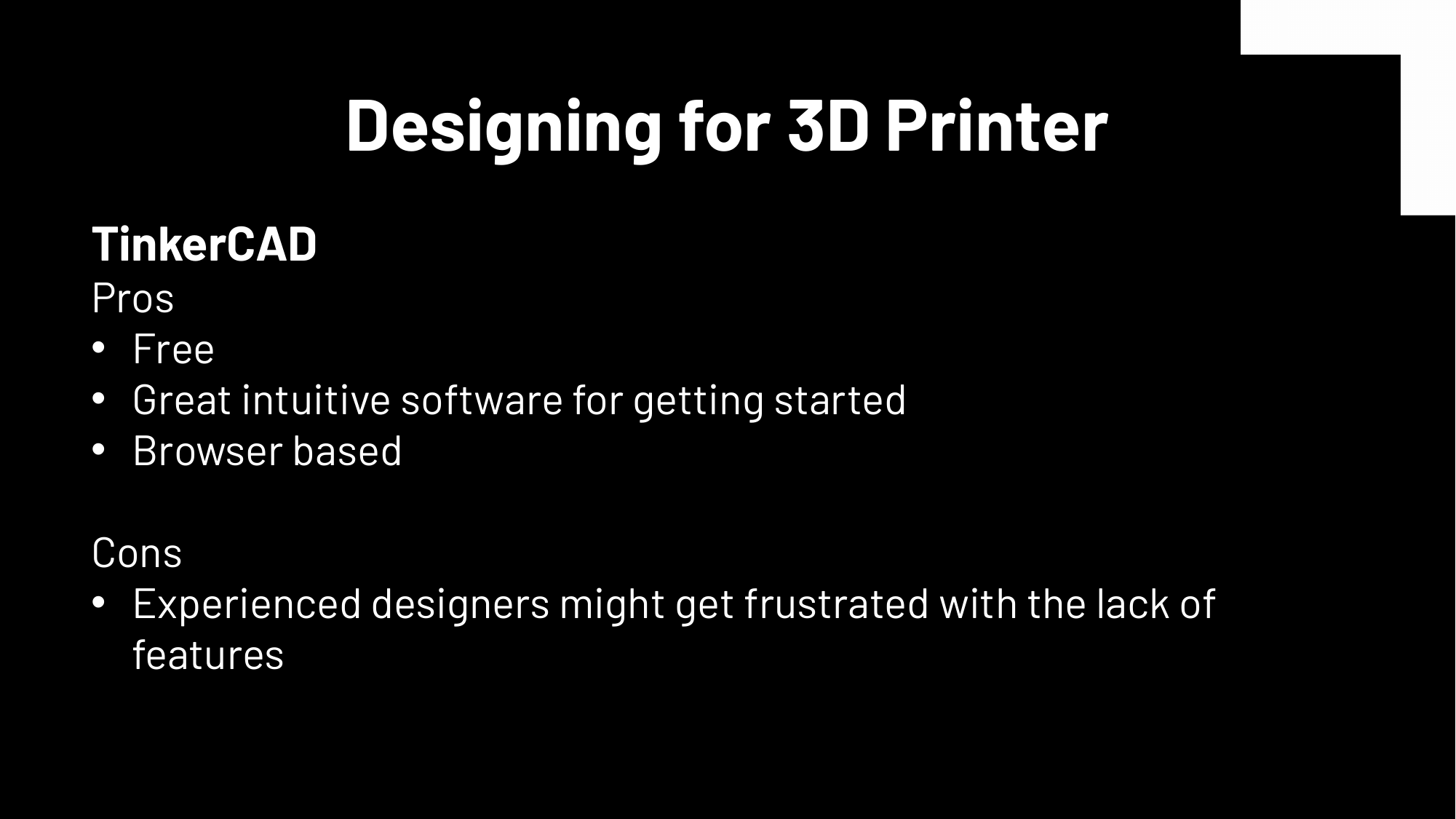

Designing for 3D Printer
TinkerCAD
Pros
Free
Great intuitive software for getting started
Browser based

Cons
Experienced designers might get frustrated with the lack of features